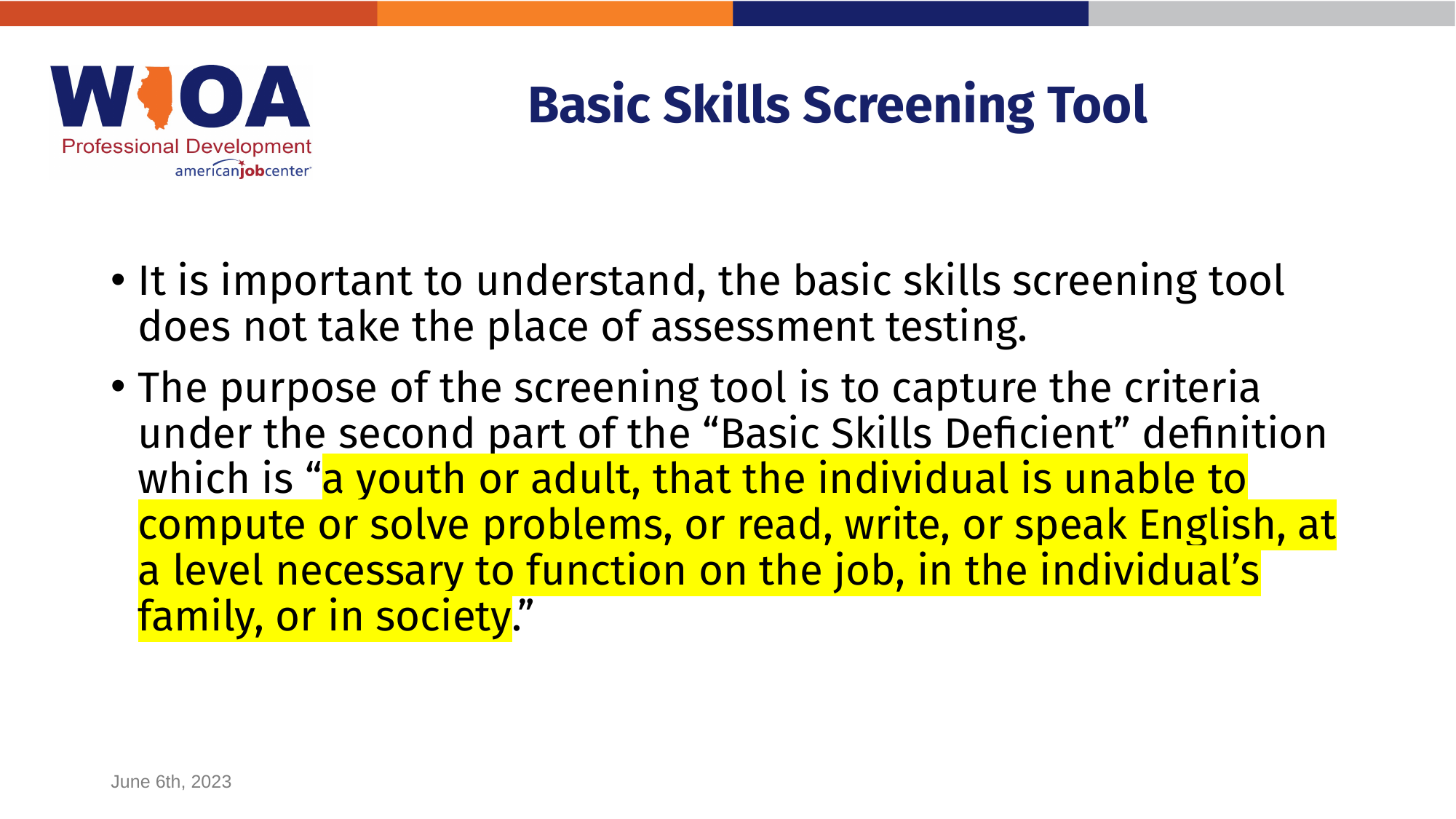

# Basic Skills Screening Tool
It is important to understand, the basic skills screening tool does not take the place of assessment testing.
The purpose of the screening tool is to capture the criteria under the second part of the “Basic Skills Deficient” definition which is “a youth or adult, that the individual is unable to compute or solve problems, or read, write, or speak English, at a level necessary to function on the job, in the individual’s family, or in society.”

June 6th, 2023